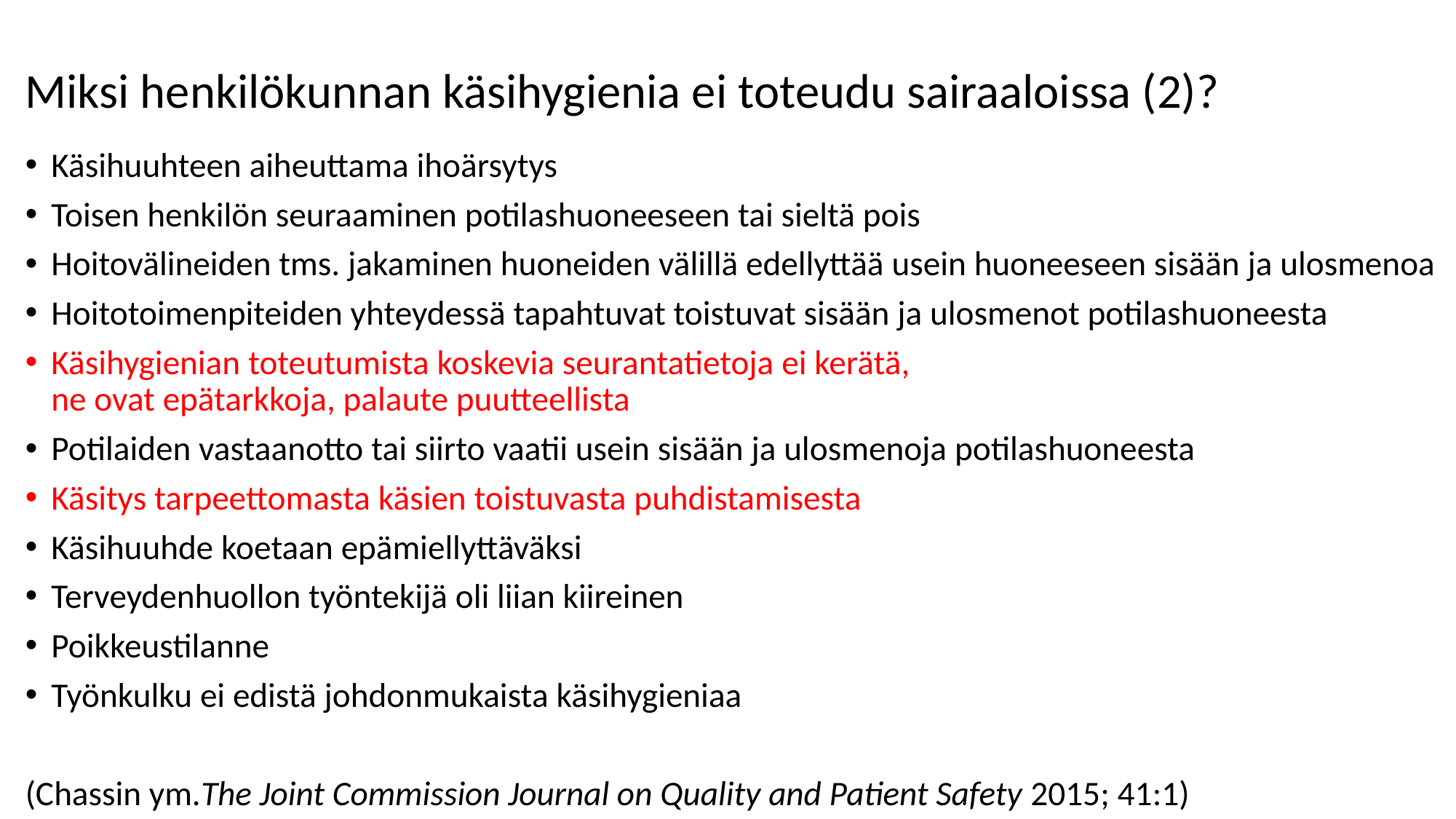

# Miksi henkilökunnan käsihygienia ei toteudu sairaaloissa (2)?
Käsihuuhteen aiheuttama ihoärsytys
Toisen henkilön seuraaminen potilashuoneeseen tai sieltä pois
Hoitovälineiden tms. jakaminen huoneiden välillä edellyttää usein huoneeseen sisään ja ulosmenoa
Hoitotoimenpiteiden yhteydessä tapahtuvat toistuvat sisään ja ulosmenot potilashuoneesta
Käsihygienian toteutumista koskevia seurantatietoja ei kerätä, ne ovat epätarkkoja, palaute puutteellista
Potilaiden vastaanotto tai siirto vaatii usein sisään ja ulosmenoja potilashuoneesta
Käsitys tarpeettomasta käsien toistuvasta puhdistamisesta
Käsihuuhde koetaan epämiellyttäväksi
Terveydenhuollon työntekijä oli liian kiireinen
Poikkeustilanne
Työnkulku ei edistä johdonmukaista käsihygieniaa

(Chassin ym.The Joint Commission Journal on Quality and Patient Safety 2015; 41:1)